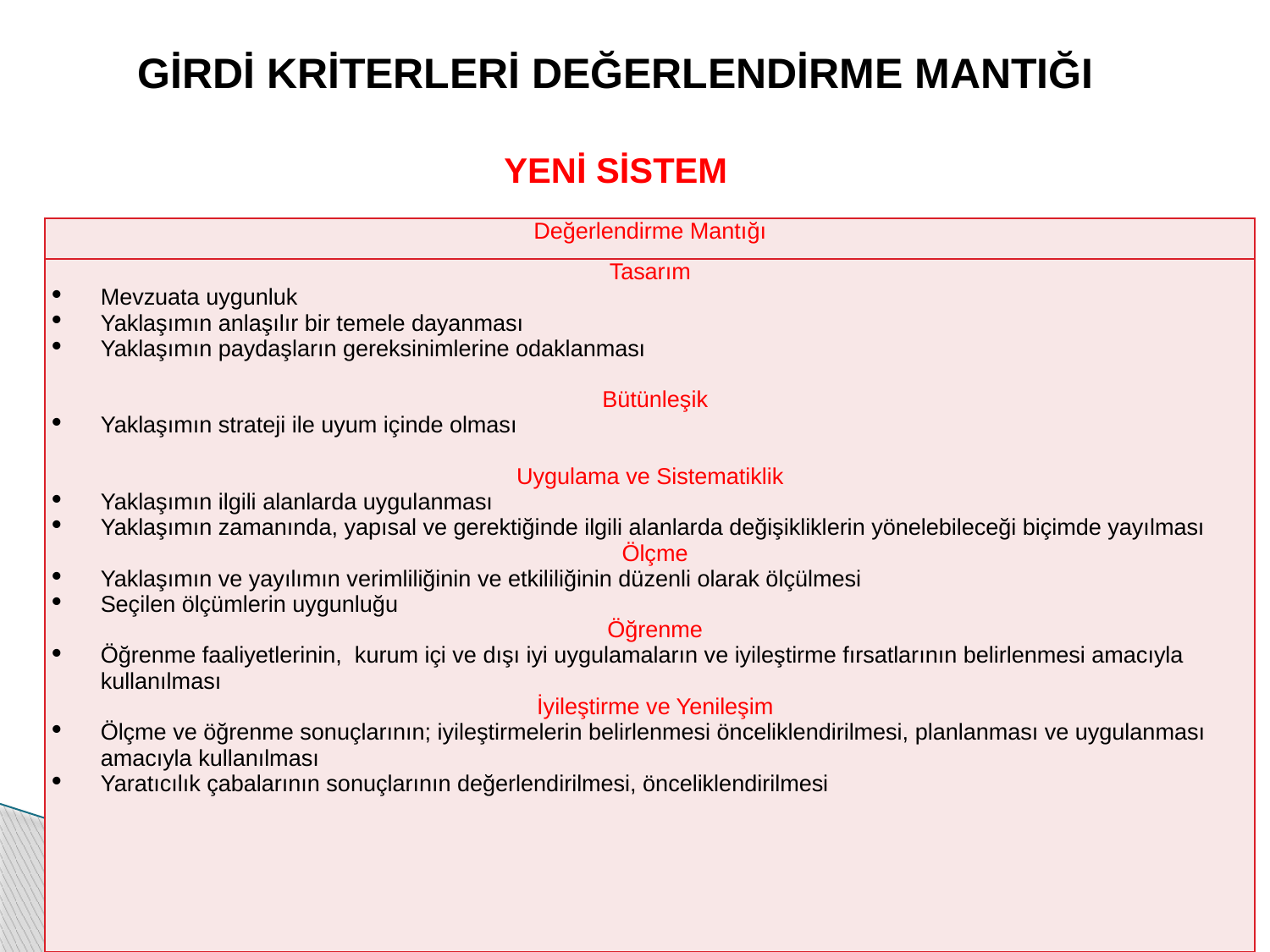

GİRDİ KRİTERLERİ DEĞERLENDİRME MANTIĞI

YENİ SİSTEM
| Değerlendirme Mantığı |
| --- |
| Tasarım Mevzuata uygunluk Yaklaşımın anlaşılır bir temele dayanması Yaklaşımın paydaşların gereksinimlerine odaklanması Bütünleşik Yaklaşımın strateji ile uyum içinde olması Uygulama ve Sistematiklik Yaklaşımın ilgili alanlarda uygulanması Yaklaşımın zamanında, yapısal ve gerektiğinde ilgili alanlarda değişikliklerin yönelebileceği biçimde yayılması Ölçme Yaklaşımın ve yayılımın verimliliğinin ve etkililiğinin düzenli olarak ölçülmesi Seçilen ölçümlerin uygunluğu Öğrenme Öğrenme faaliyetlerinin, kurum içi ve dışı iyi uygulamaların ve iyileştirme fırsatlarının belirlenmesi amacıyla kullanılması İyileştirme ve Yenileşim Ölçme ve öğrenme sonuçlarının; iyileştirmelerin belirlenmesi önceliklendirilmesi, planlanması ve uygulanması amacıyla kullanılması Yaratıcılık çabalarının sonuçlarının değerlendirilmesi, önceliklendirilmesi |